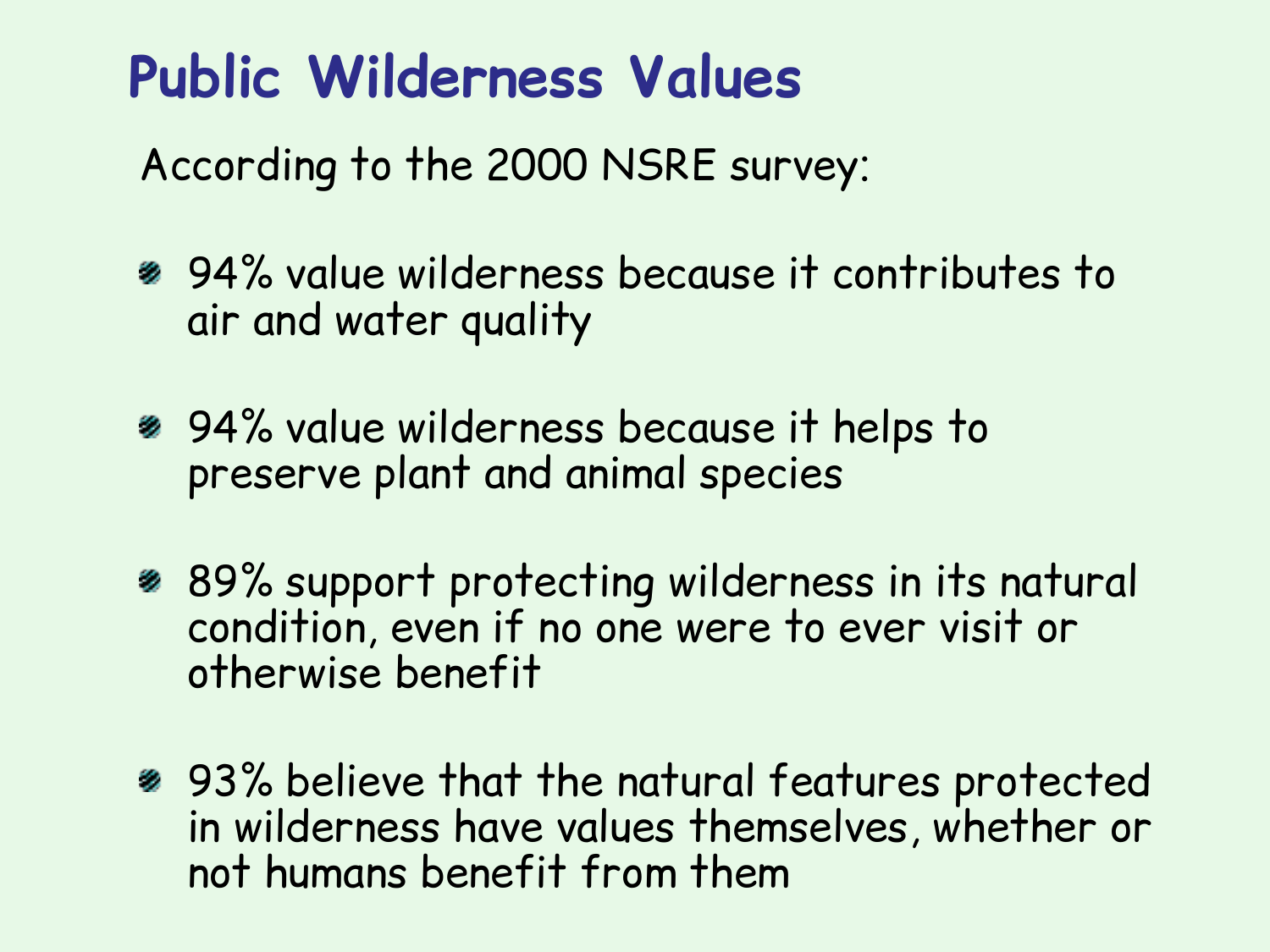

Public Wilderness Values
According to the 2000 NSRE survey:

94% value wilderness because it contributes to air and water quality

94% value wilderness because it helps to preserve plant and animal species

89% support protecting wilderness in its natural condition, even if no one were to ever visit or otherwise benefit

93% believe that the natural features protected in wilderness have values themselves, whether or not humans benefit from them